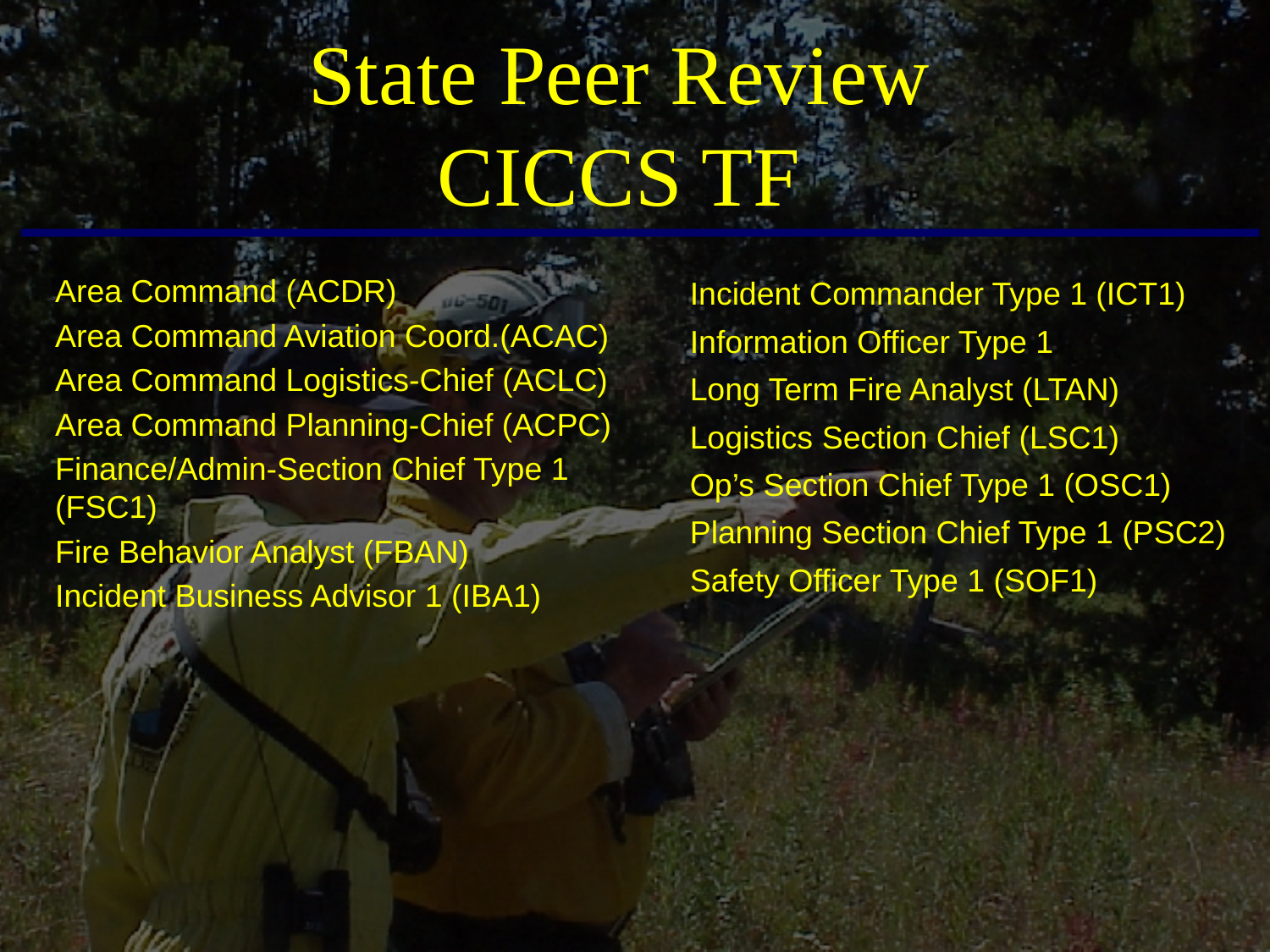

# State Peer Review CICCS TF
Area Command (ACDR)
Area Command Aviation Coord.(ACAC)
Area Command Logistics-Chief (ACLC)
Area Command Planning-Chief (ACPC)
Finance/Admin-Section Chief Type 1 (FSC1)
Fire Behavior Analyst (FBAN)
Incident Business Advisor 1 (IBA1)

Incident Commander Type 1 (ICT1)
Information Officer Type 1
Long Term Fire Analyst (LTAN)
Logistics Section Chief (LSC1)
Op’s Section Chief Type 1 (OSC1)
Planning Section Chief Type 1 (PSC2)
Safety Officer Type 1 (SOF1)